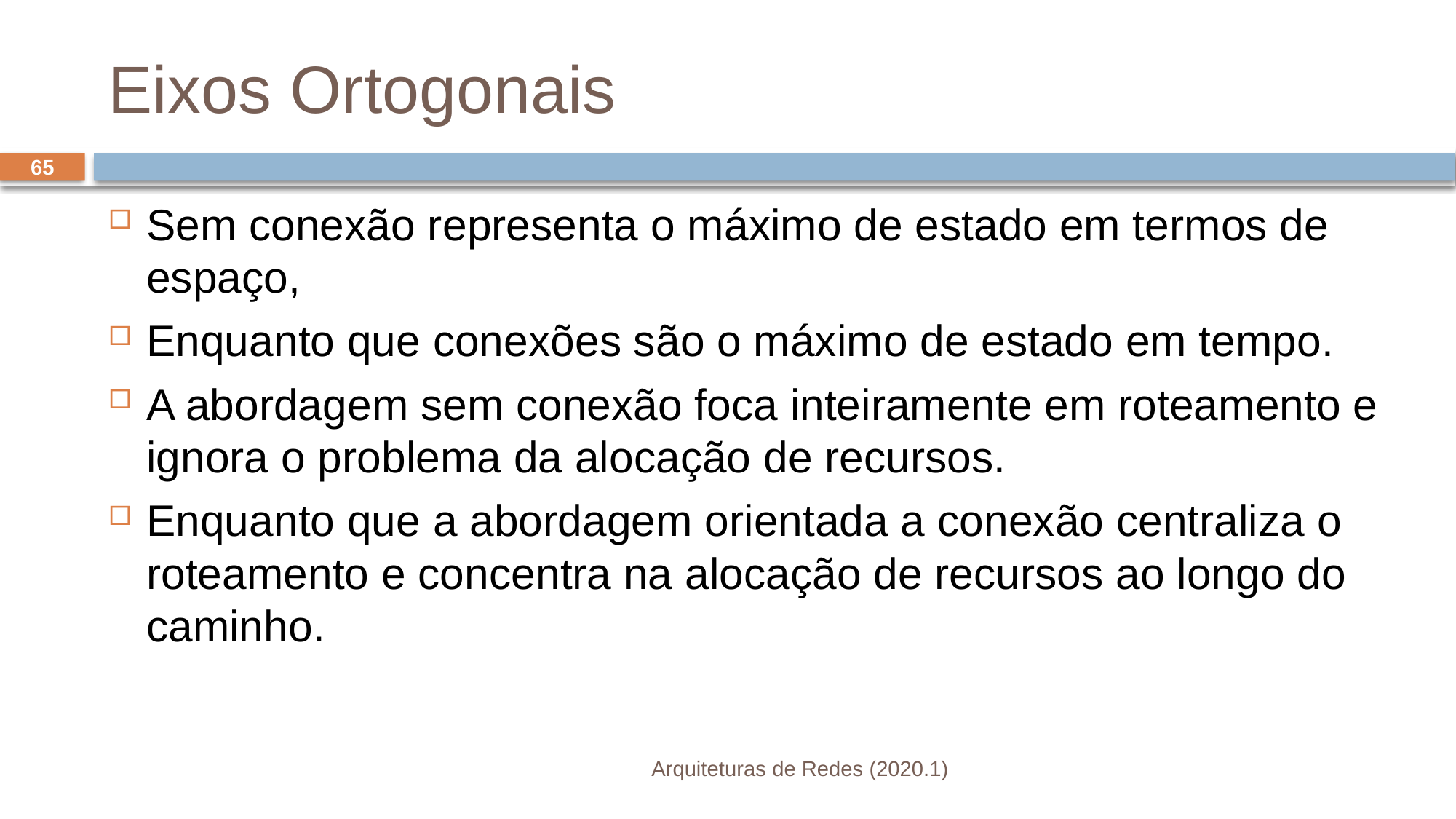

# Eixos Ortogonais
65
Sem conexão representa o máximo de estado em termos de espaço,
Enquanto que conexões são o máximo de estado em tempo.
A abordagem sem conexão foca inteiramente em roteamento e ignora o problema da alocação de recursos.
Enquanto que a abordagem orientada a conexão centraliza o roteamento e concentra na alocação de recursos ao longo do caminho.
Arquiteturas de Redes (2020.1)